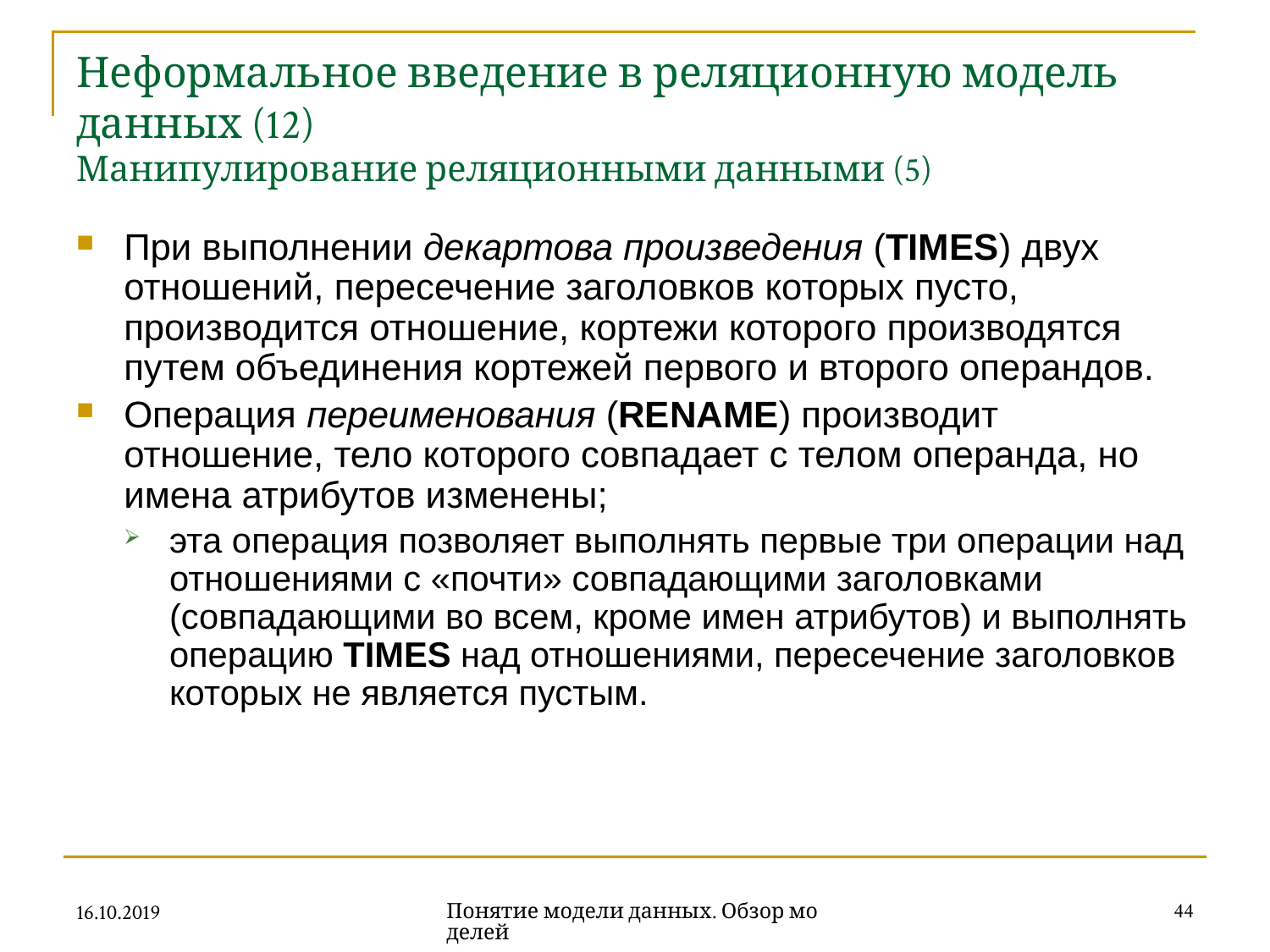

# Неформальное введение в реляционную модель данных (12) Манипулирование реляционными данными (5)
При выполнении декартова произведения (TIMES) двух отношений, пересечение заголовков которых пусто, производится отношение, кортежи которого производятся путем объединения кортежей первого и второго операндов.
Операция переименования (RENAME) производит отношение, тело которого совпадает с телом операнда, но имена атрибутов изменены;
эта операция позволяет выполнять первые три операции над отношениями с «почти» совпадающими заголовками (совпадающими во всем, кроме имен атрибутов) и выполнять операцию TIMES над отношениями, пересечение заголовков которых не является пустым.
16.10.2019
44
Понятие модели данных. Обзор моделей